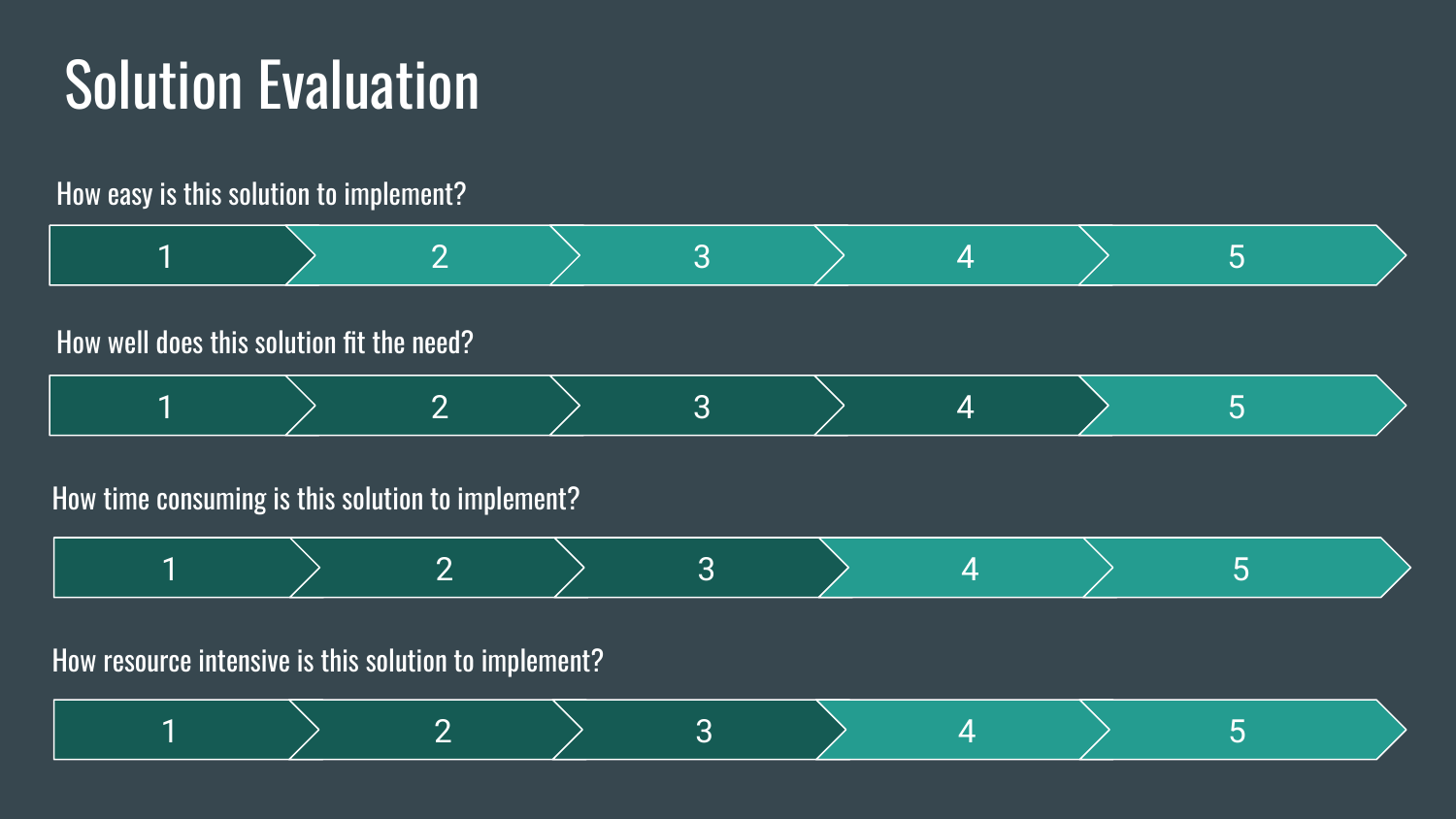

# Solution Evaluation
How easy is this solution to implement?

1
2
3
4
5
How well does this solution fit the need?

1
2
3
4
5
How time consuming is this solution to implement?

1
2
3
4
5
How resource intensive is this solution to implement?

1
2
3
4
5